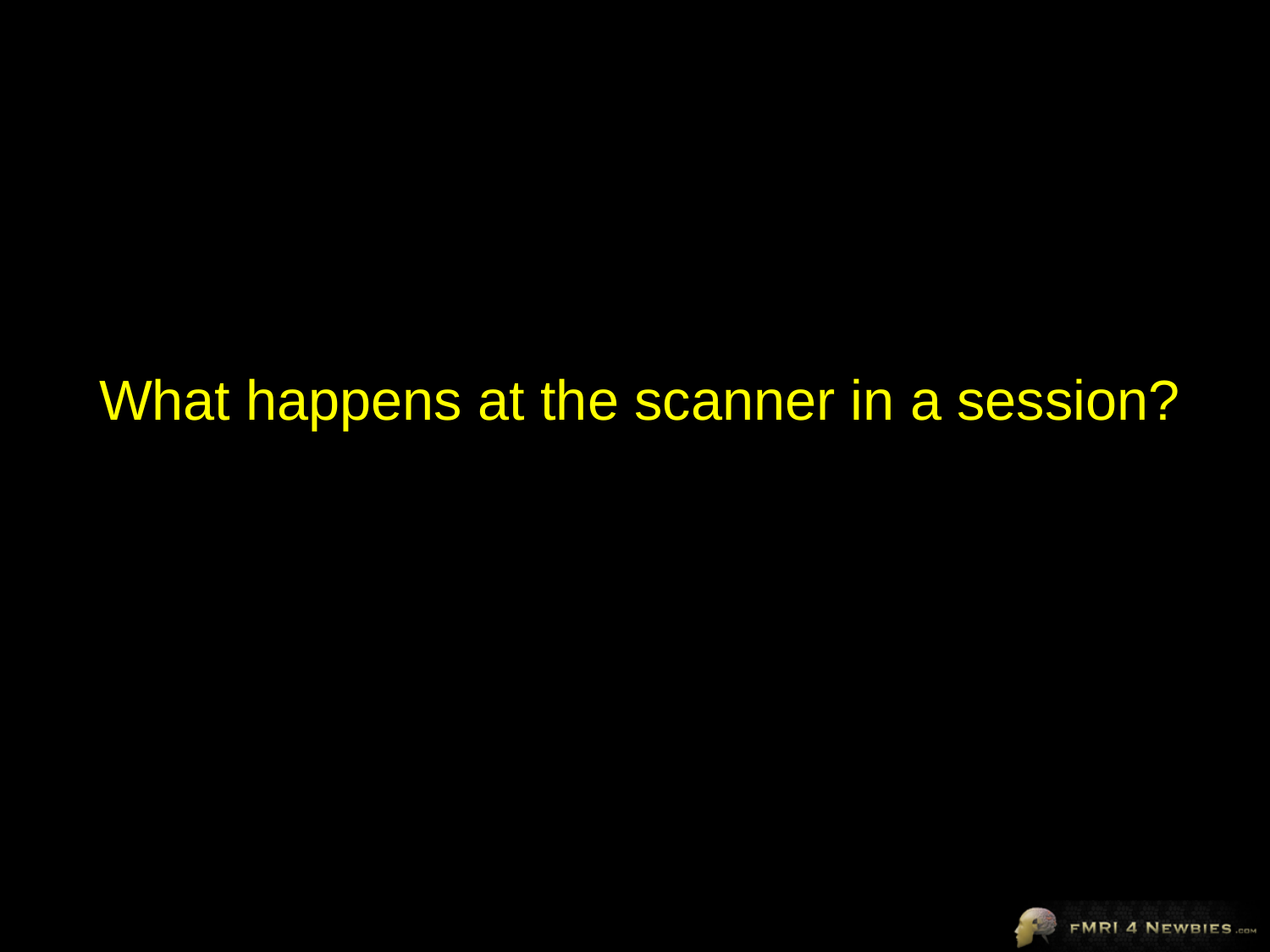

# What happens at the scanner in a session?